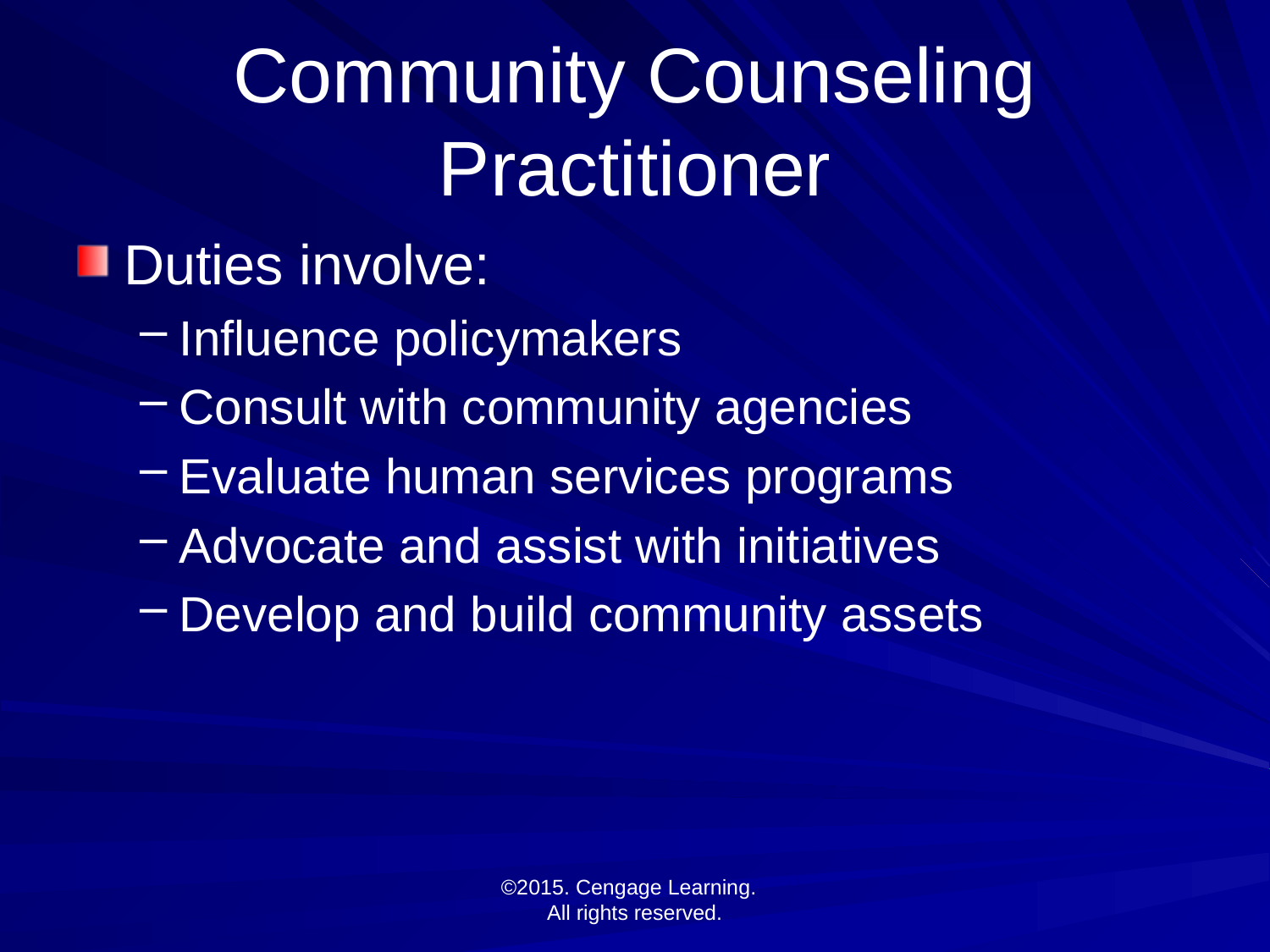

# Community Counseling Practitioner
Duties involve:
Influence policymakers
Consult with community agencies
Evaluate human services programs
Advocate and assist with initiatives
Develop and build community assets
©2015. Cengage Learning.
All rights reserved.